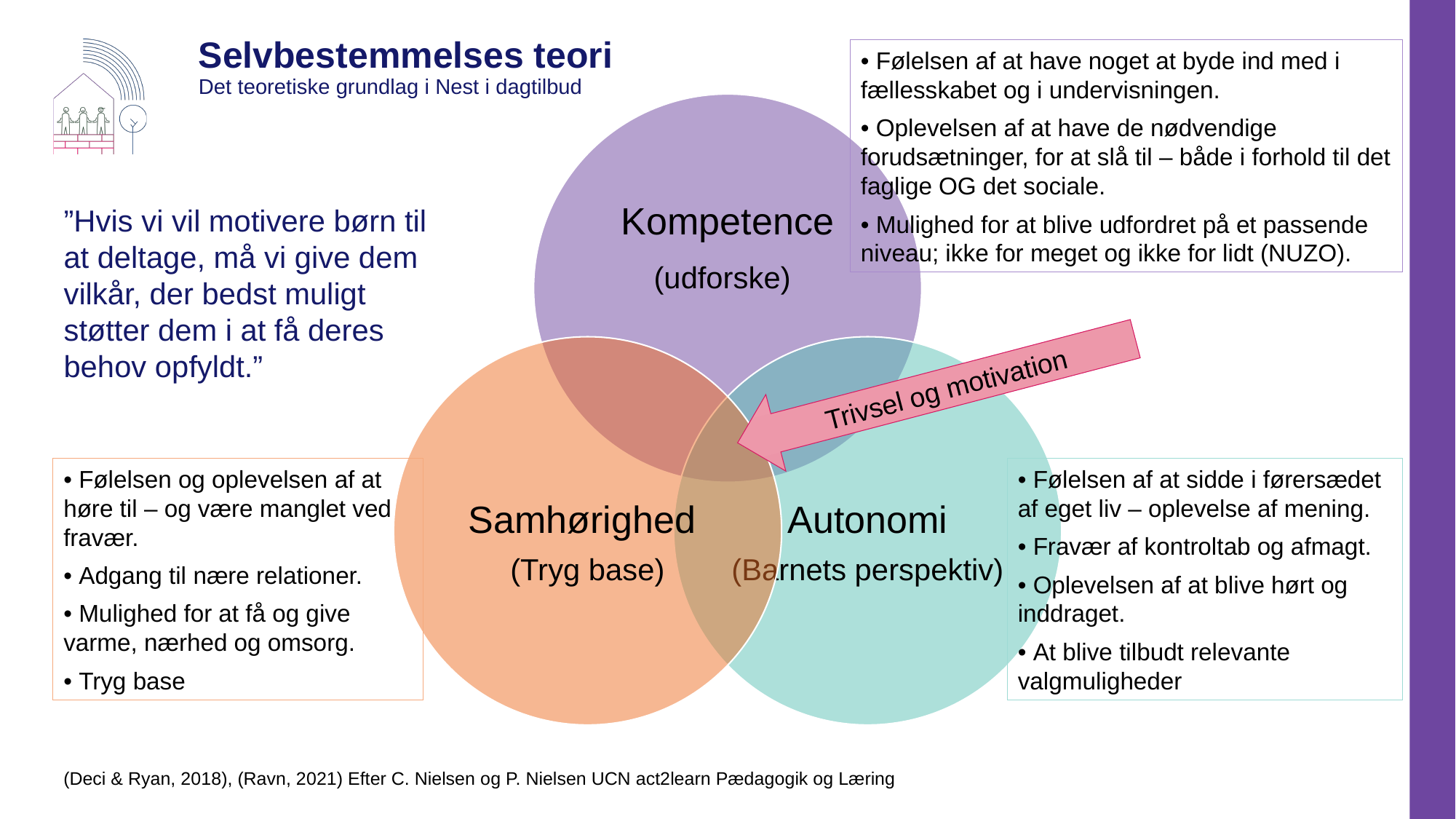

# Selvbestemmelses teori Det teoretiske grundlag i Nest i dagtilbud
• Følelsen af at have noget at byde ind med i fællesskabet og i undervisningen.
• Oplevelsen af at have de nødvendige forudsætninger, for at slå til – både i forhold til det faglige OG det sociale.
• Mulighed for at blive udfordret på et passende niveau; ikke for meget og ikke for lidt (NUZO).
Kompetence
(udforske)
Autonomi
(Barnets perspektiv)
Samhørighed
(Tryg base)
”Hvis vi vil motivere børn til at deltage, må vi give dem vilkår, der bedst muligt støtter dem i at få deres behov opfyldt.”
Trivsel og motivation
• Følelsen og oplevelsen af at høre til – og være manglet ved fravær.
• Adgang til nære relationer.
• Mulighed for at få og give varme, nærhed og omsorg.
• Tryg base
• Følelsen af at sidde i førersædet af eget liv – oplevelse af mening.
• Fravær af kontroltab og afmagt.
• Oplevelsen af at blive hørt og inddraget.
• At blive tilbudt relevante valgmuligheder
(Deci & Ryan, 2018), (Ravn, 2021) Efter C. Nielsen og P. Nielsen UCN act2learn Pædagogik og Læring